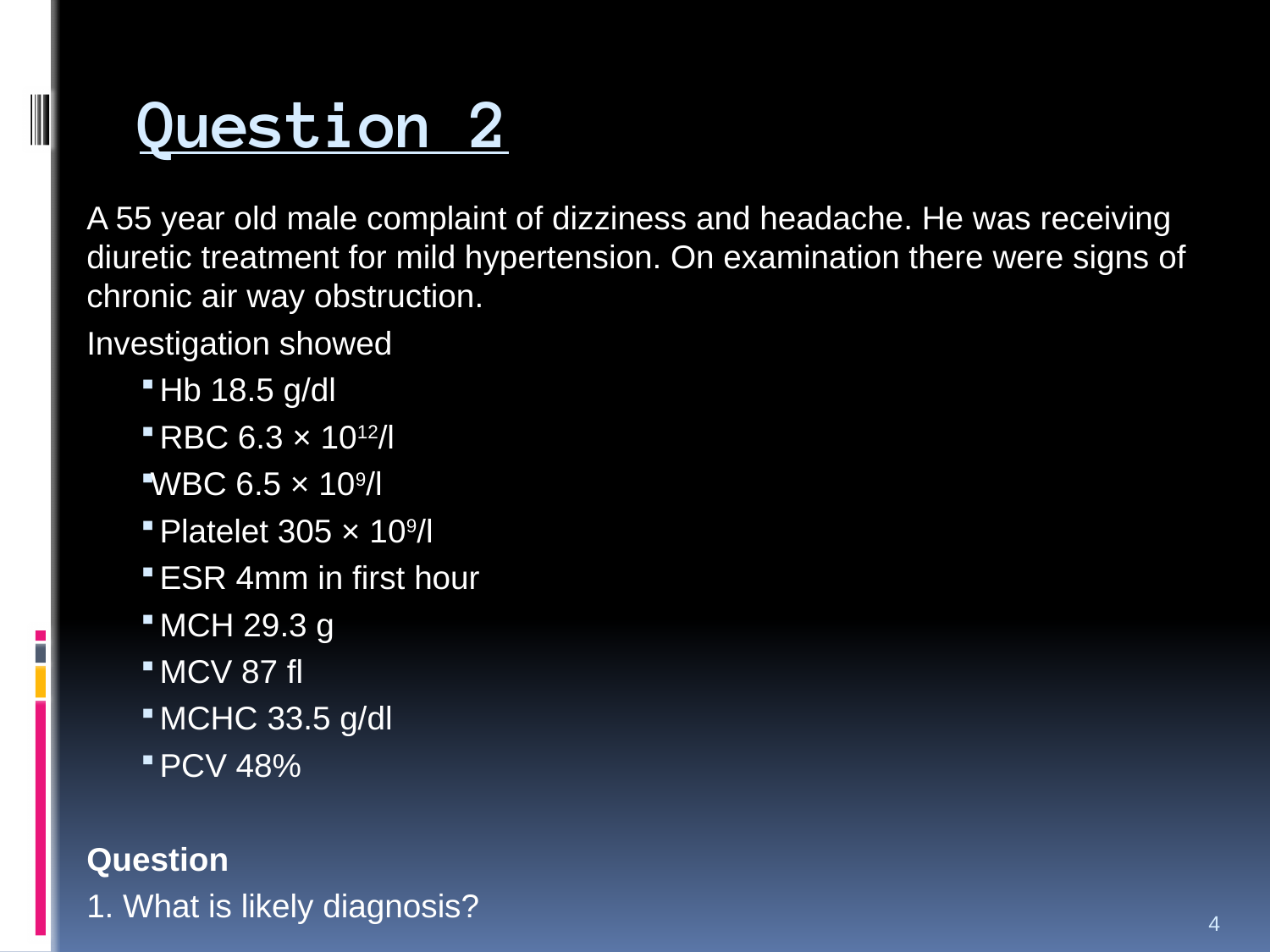

# Question 2
A 55 year old male complaint of dizziness and headache. He was receiving diuretic treatment for mild hypertension. On examination there were signs of chronic air way obstruction.
Investigation showed
 Hb 18.5 g/dl
 RBC 6.3 × 1012/l
WBC 6.5 × 109/l
 Platelet 305 × 109/l
 ESR 4mm in first hour
 MCH 29.3 g
 MCV 87 fl
 MCHC 33.5 g/dl
 PCV 48%

Question
1. What is likely diagnosis?
4